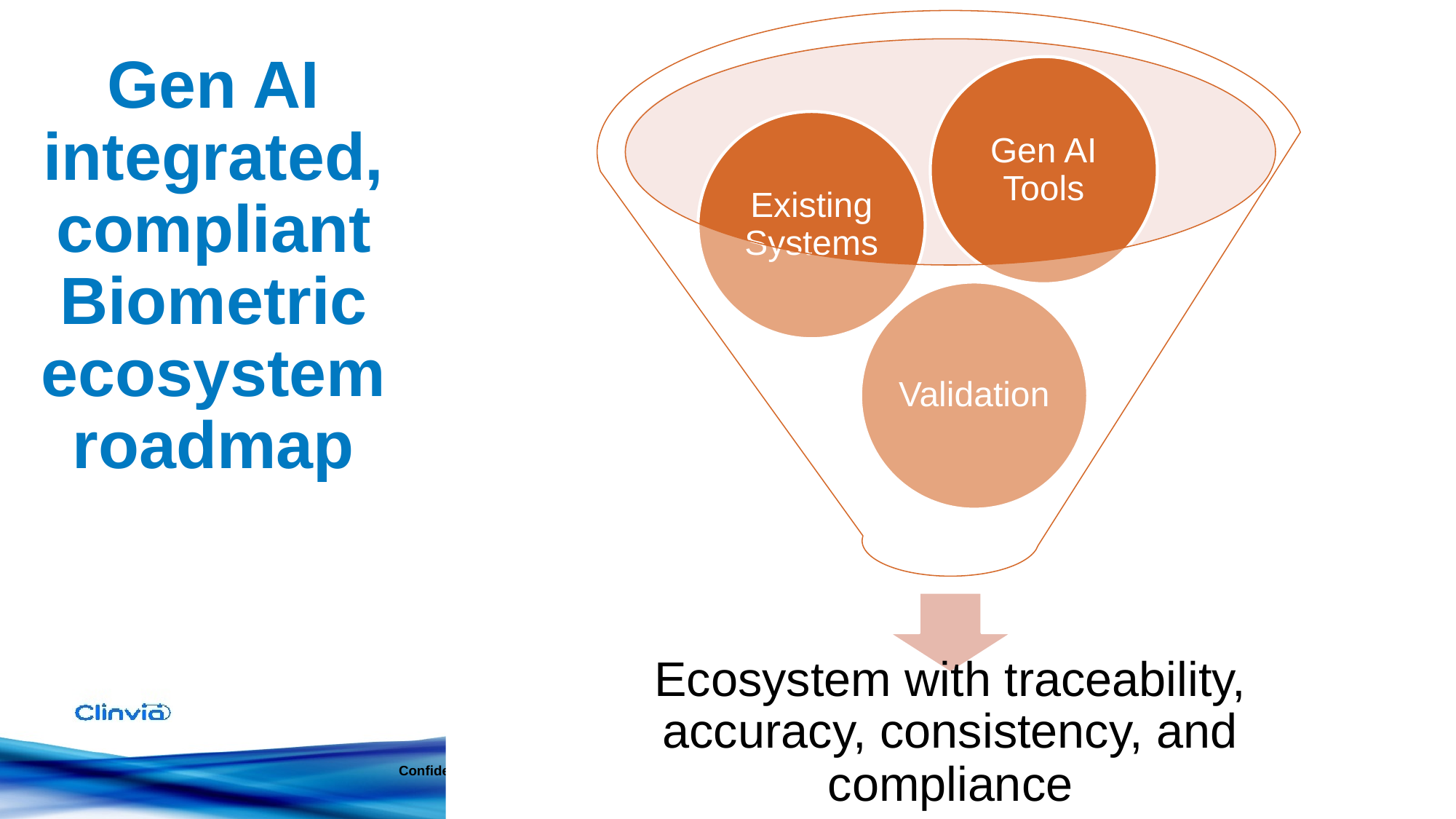

Ecosystem with traceability, accuracy, consistency, and compliance
Validation
Existing Systems
Gen AI Tools
Gen AI integrated, compliant Biometric ecosystem roadmap
13